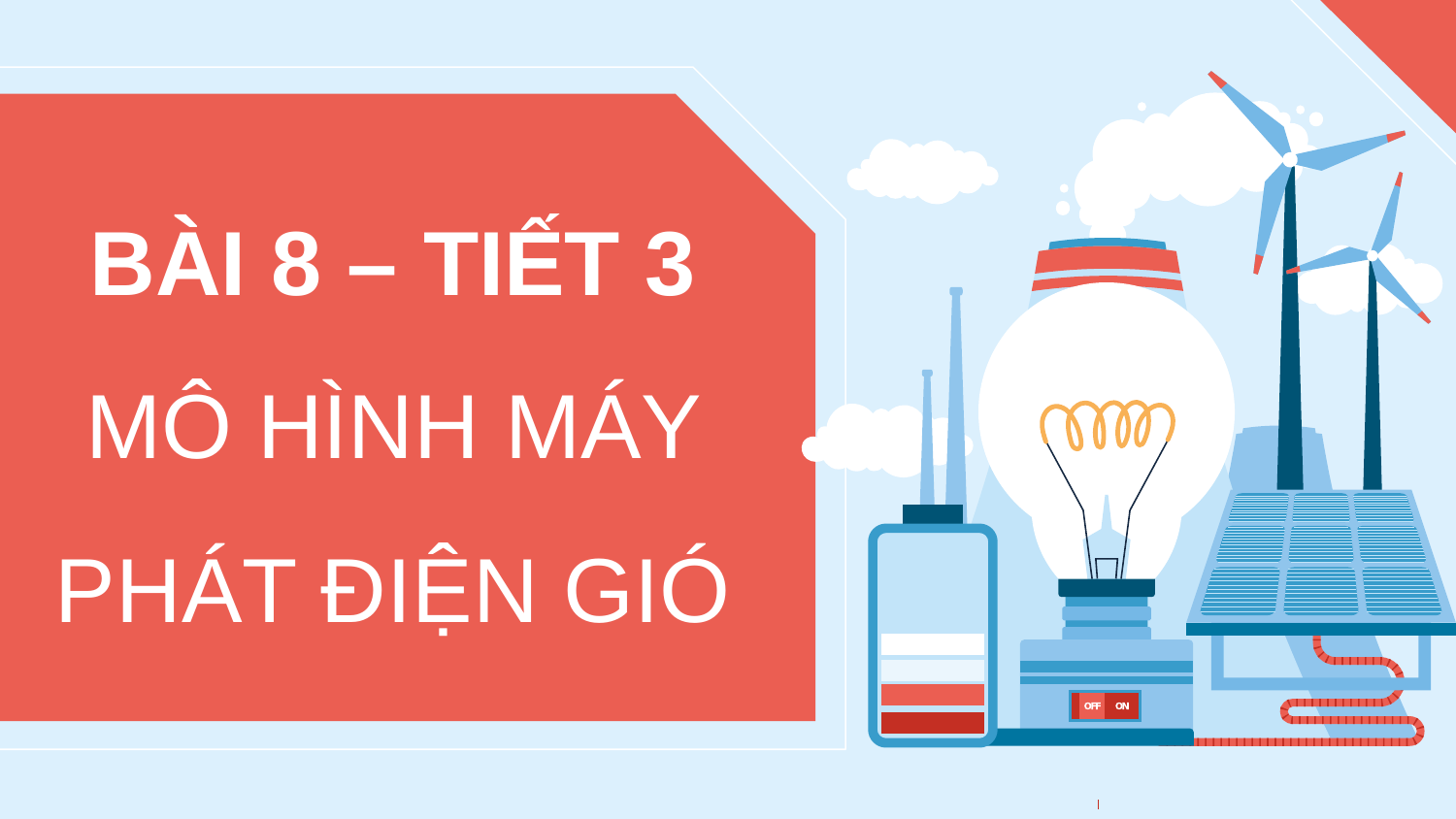

# BÀI 8 – TIẾT 3 MÔ HÌNH MÁY PHÁT ĐIỆN GIÓ